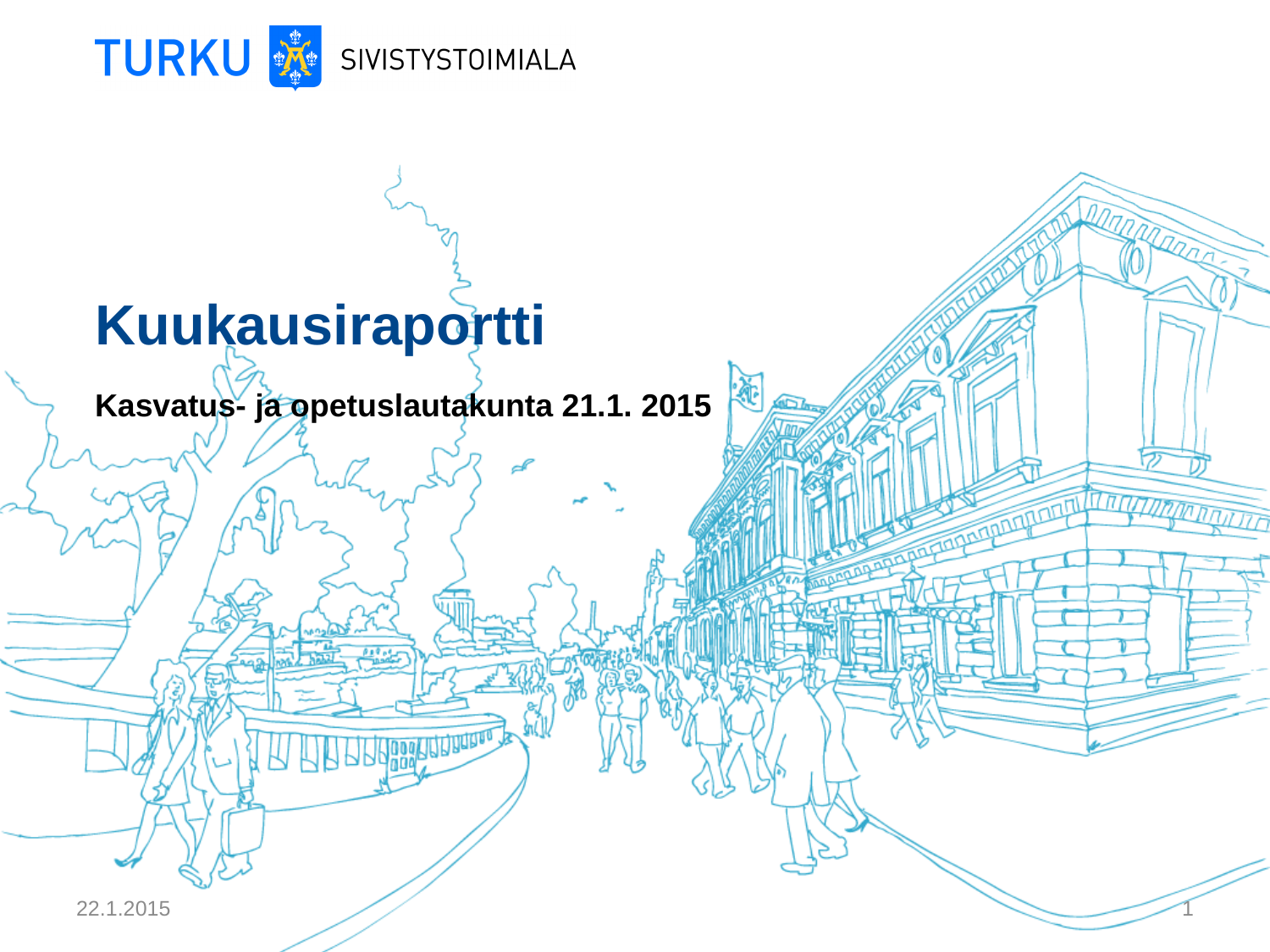

# Kuukausiraportti
Kasvatus- ja opetuslautakunta 21.1. 2015
22.1.2015
1